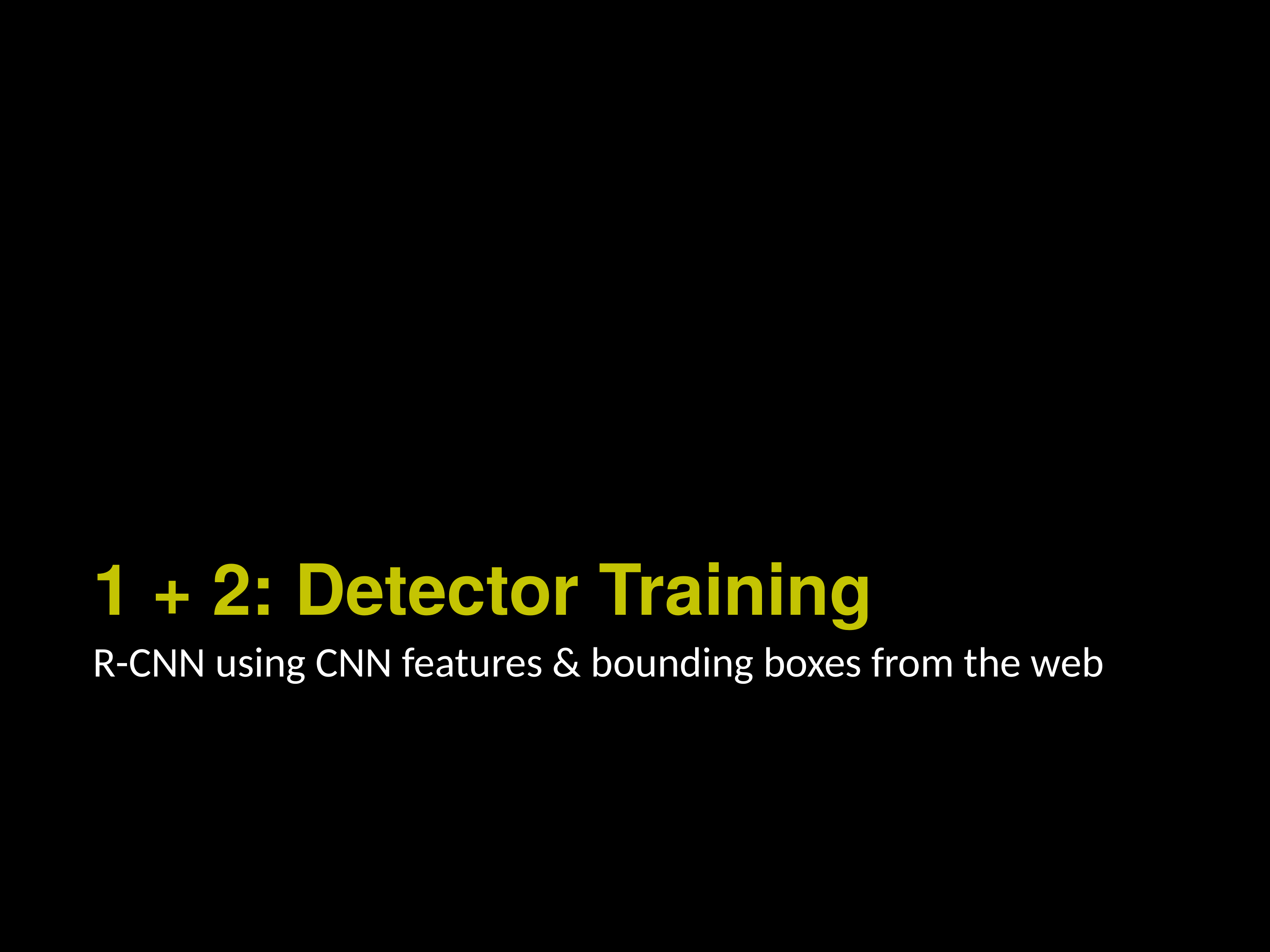

# 1 + 2: Detector Training
R-CNN using CNN features & bounding boxes from the web